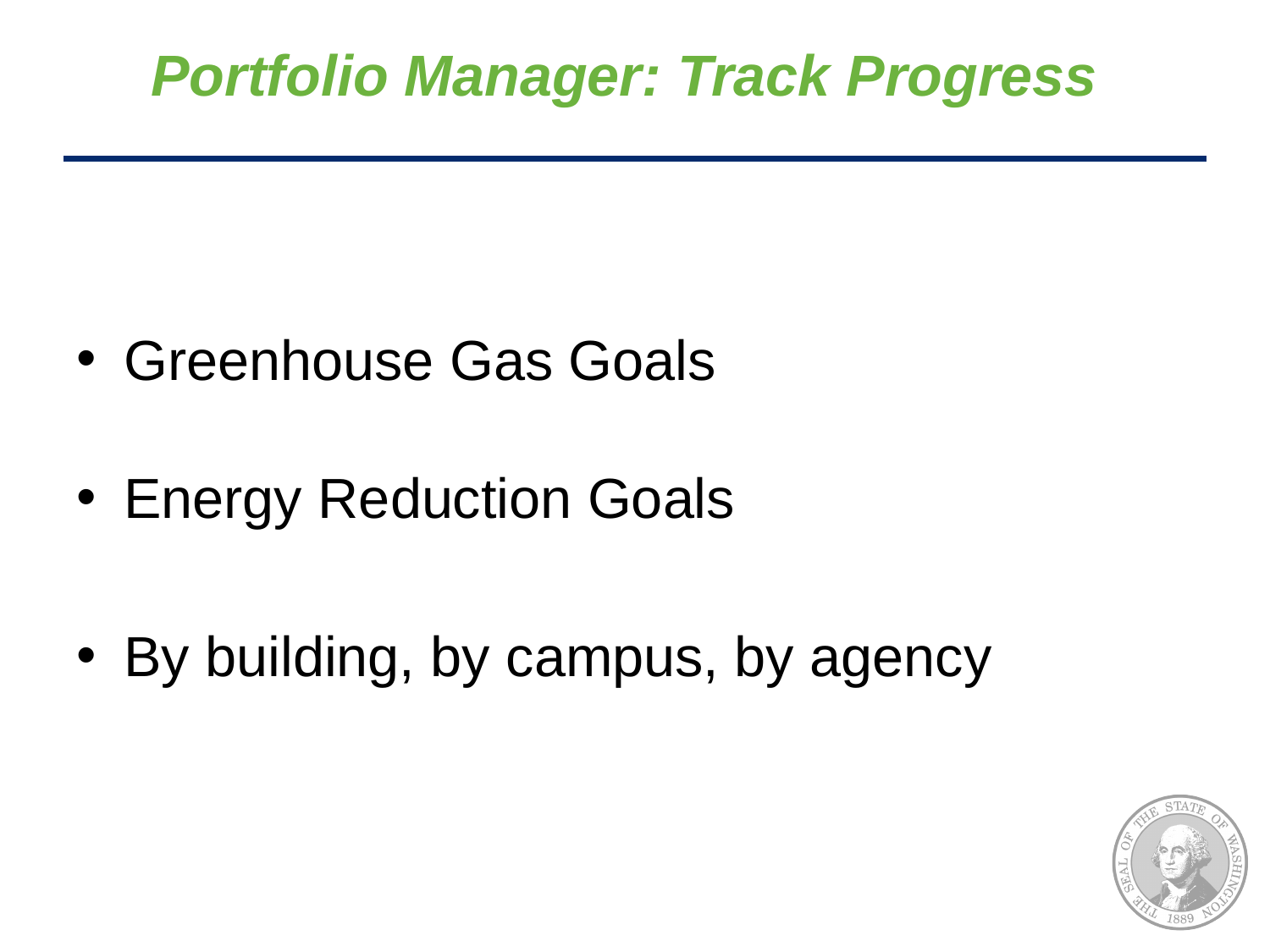

# Portfolio Manager: Track Progress
Greenhouse Gas Goals

Energy Reduction Goals

By building, by campus, by agency